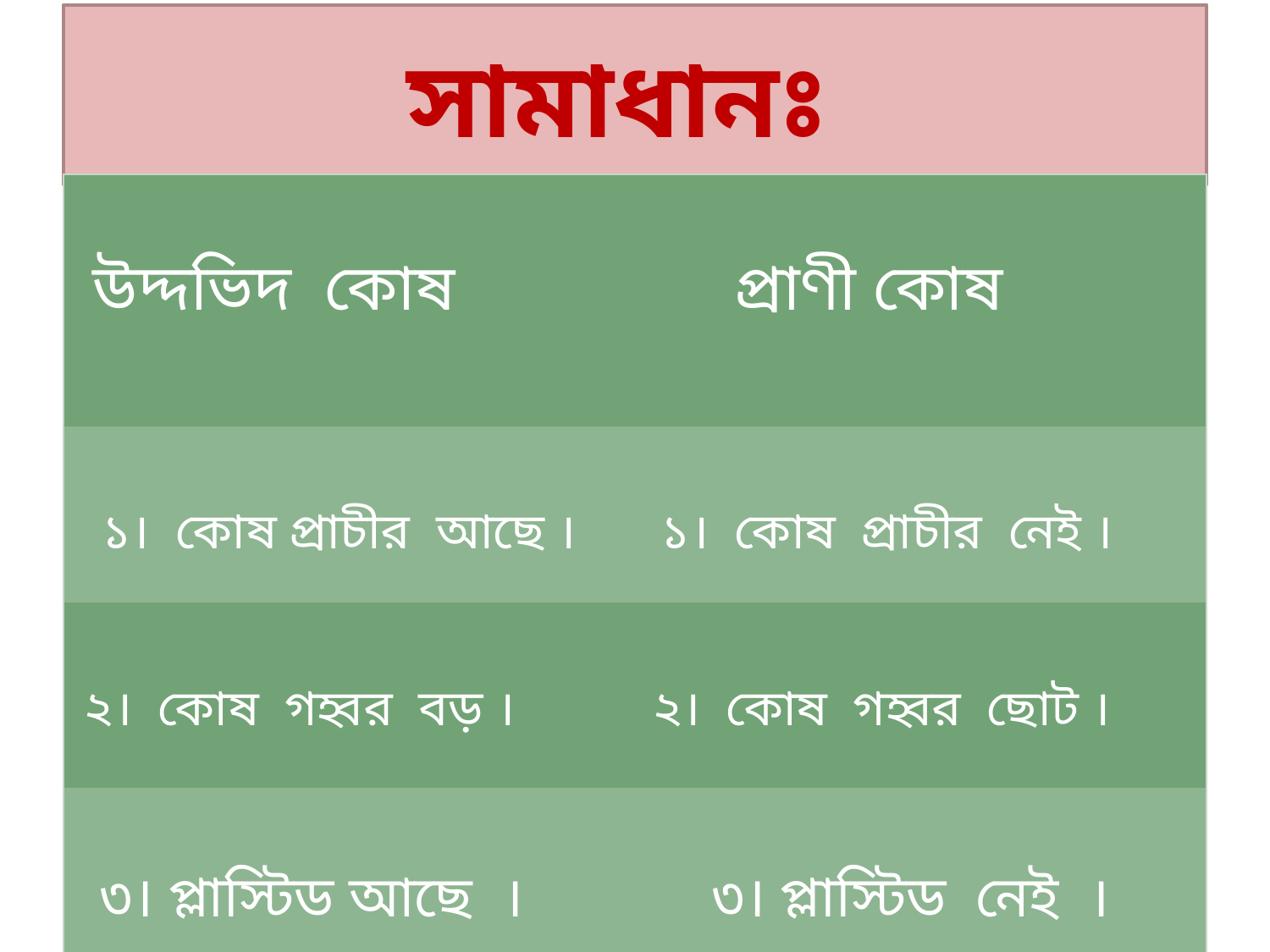

# সামাধানঃ

| উদ্দভিদ কোষ | প্রাণী কোষ |
| --- | --- |
| ১। কোষ প্রাচীর আছে । | ১। কোষ প্রাচীর নেই । |
| ২। কোষ গহ্বর বড় । | ২। কোষ গহ্বর ছোট । |
| ৩। প্লাস্টিড আছে । | ৩। প্লাস্টিড নেই । |